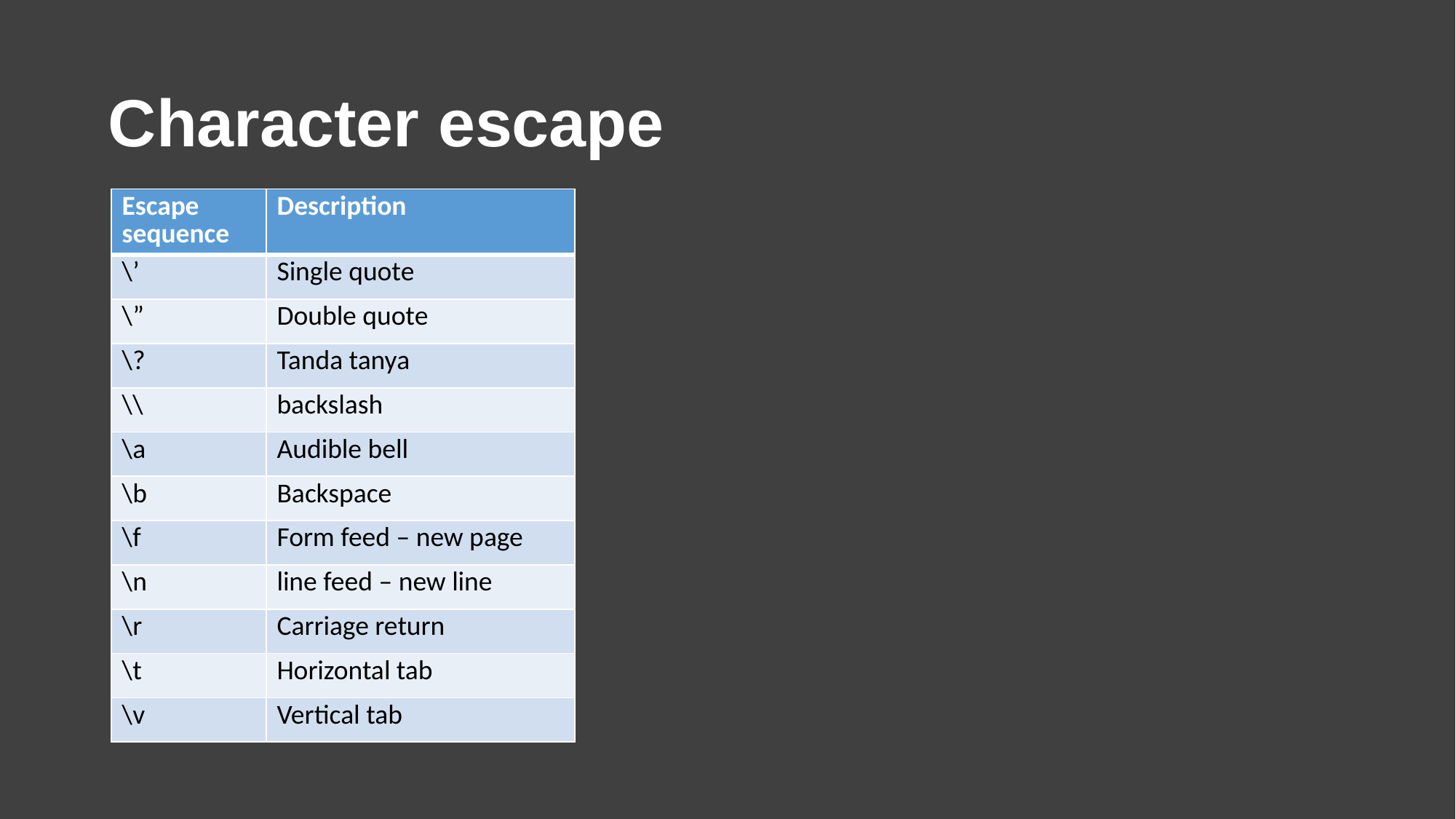

# Character escape
| Escape sequence | Description |
| --- | --- |
| \’ | Single quote |
| \” | Double quote |
| \? | Tanda tanya |
| \\ | backslash |
| \a | Audible bell |
| \b | Backspace |
| \f | Form feed – new page |
| \n | line feed – new line |
| \r | Carriage return |
| \t | Horizontal tab |
| \v | Vertical tab |